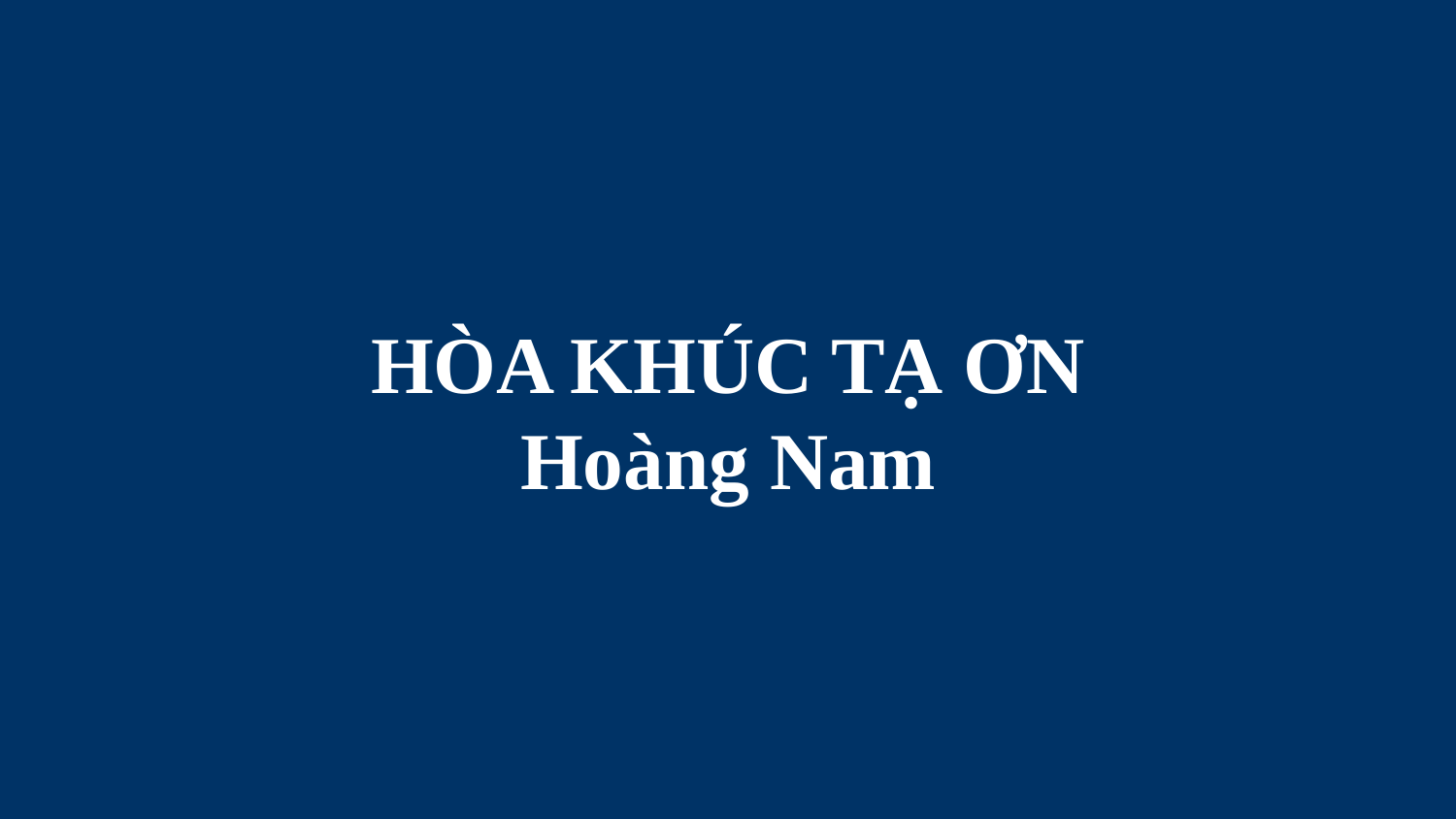

# HÒA KHÚC TẠ ƠN Hoàng Nam